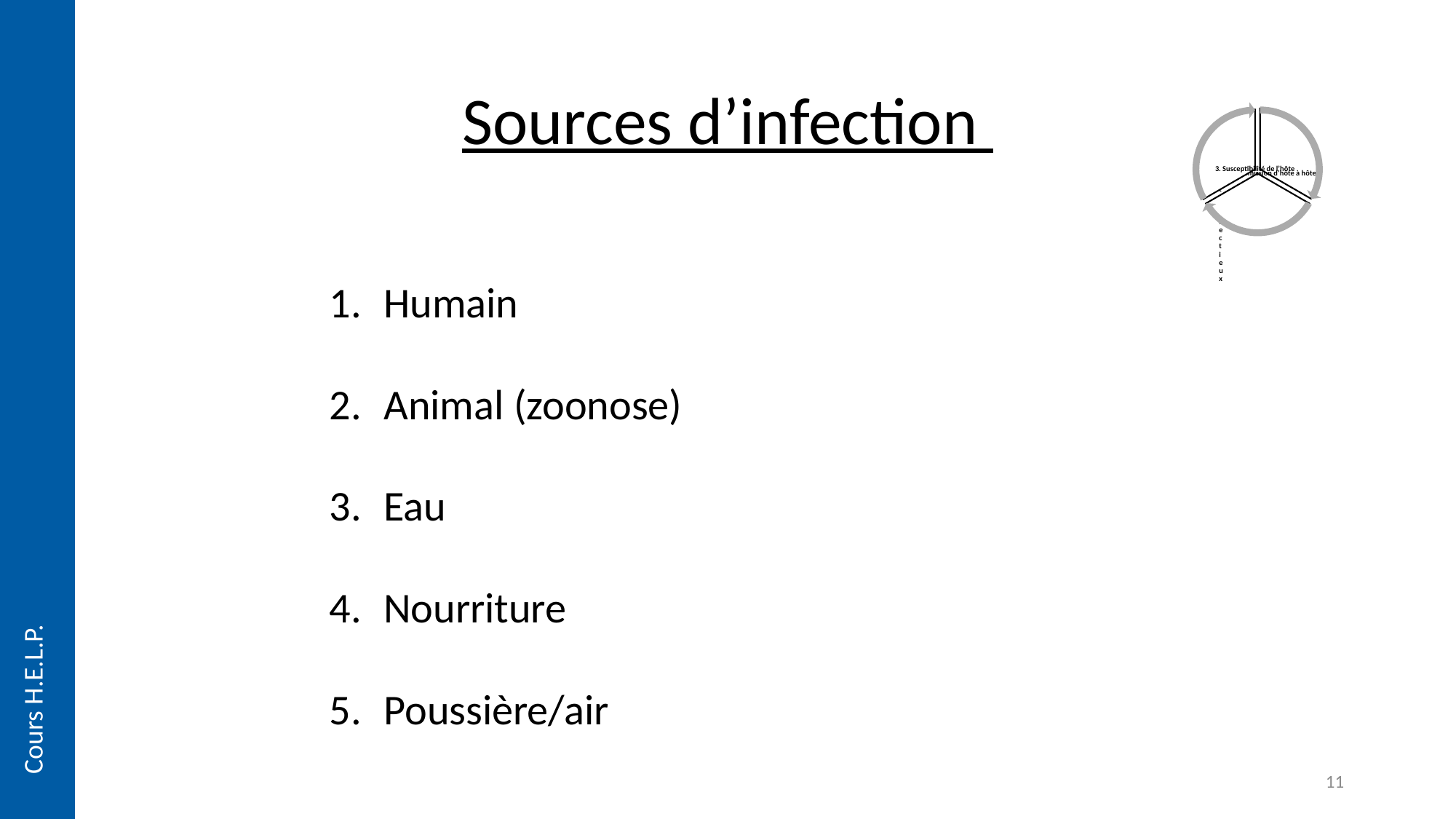

# Sources d’infection
1. Agent infectieux
2. Voie de transmission d’hôte à hôte
3. Susceptibilité de l’hôte
Humain
Animal (zoonose)
Eau
Nourriture
Poussière/air

Cours H.E.L.P.
11